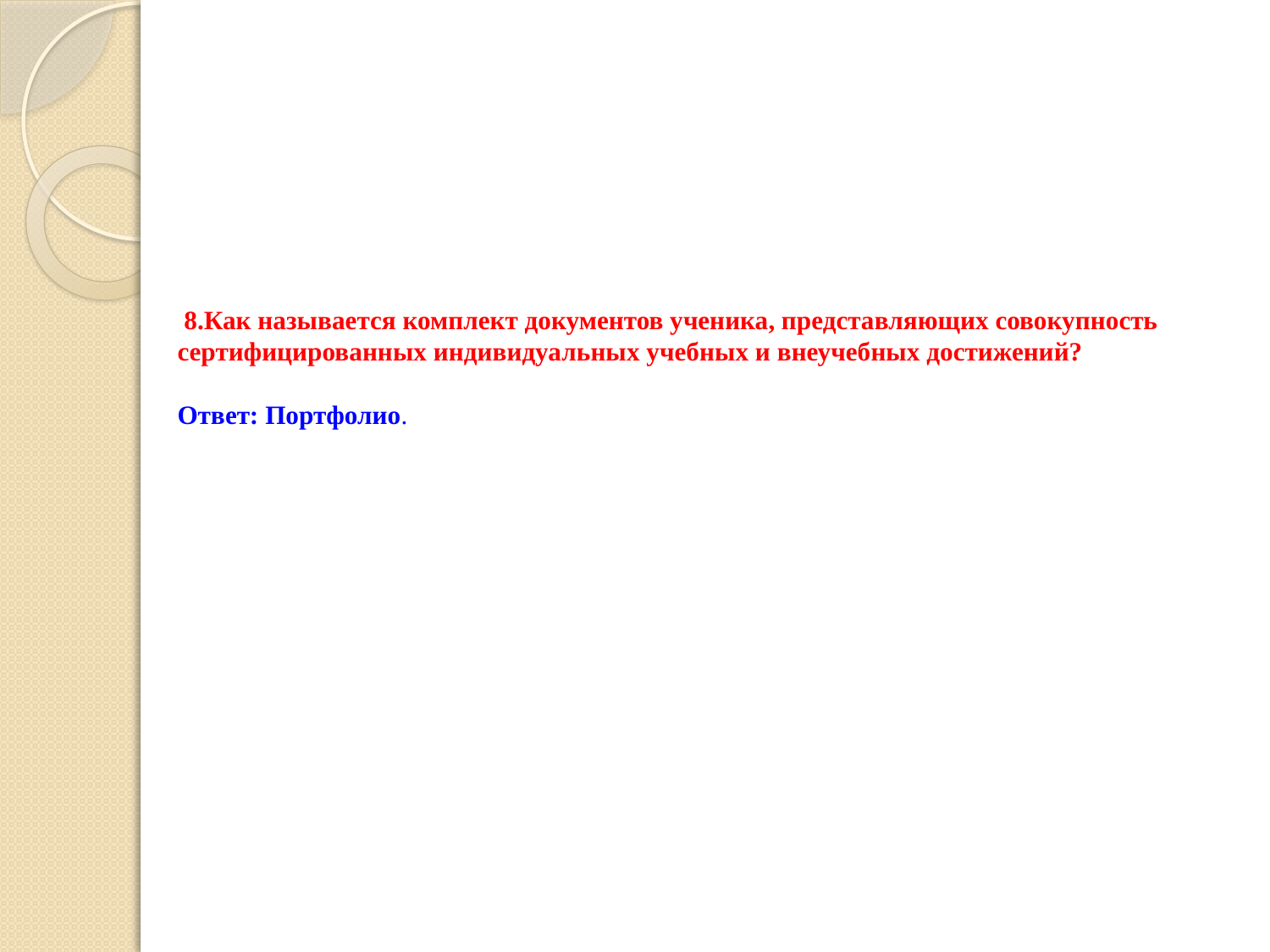

# 8.Как называется комплект документов ученика, представляющих совокупность сертифицированных индивидуальных учебных и внеучебных достижений? Ответ: Портфолио.